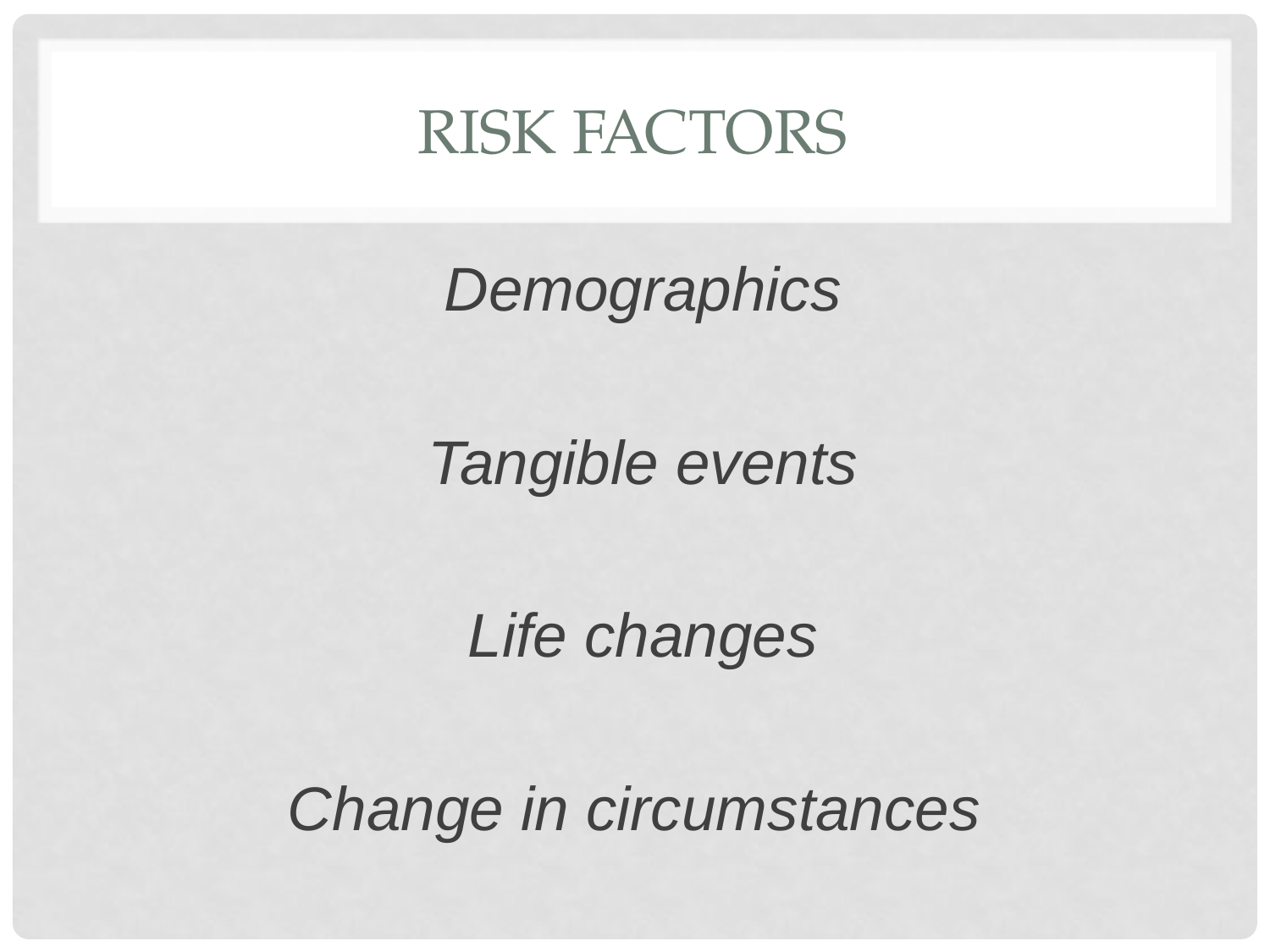

# Risk factors
Demographics

Tangible events

Life changes

Change in circumstances